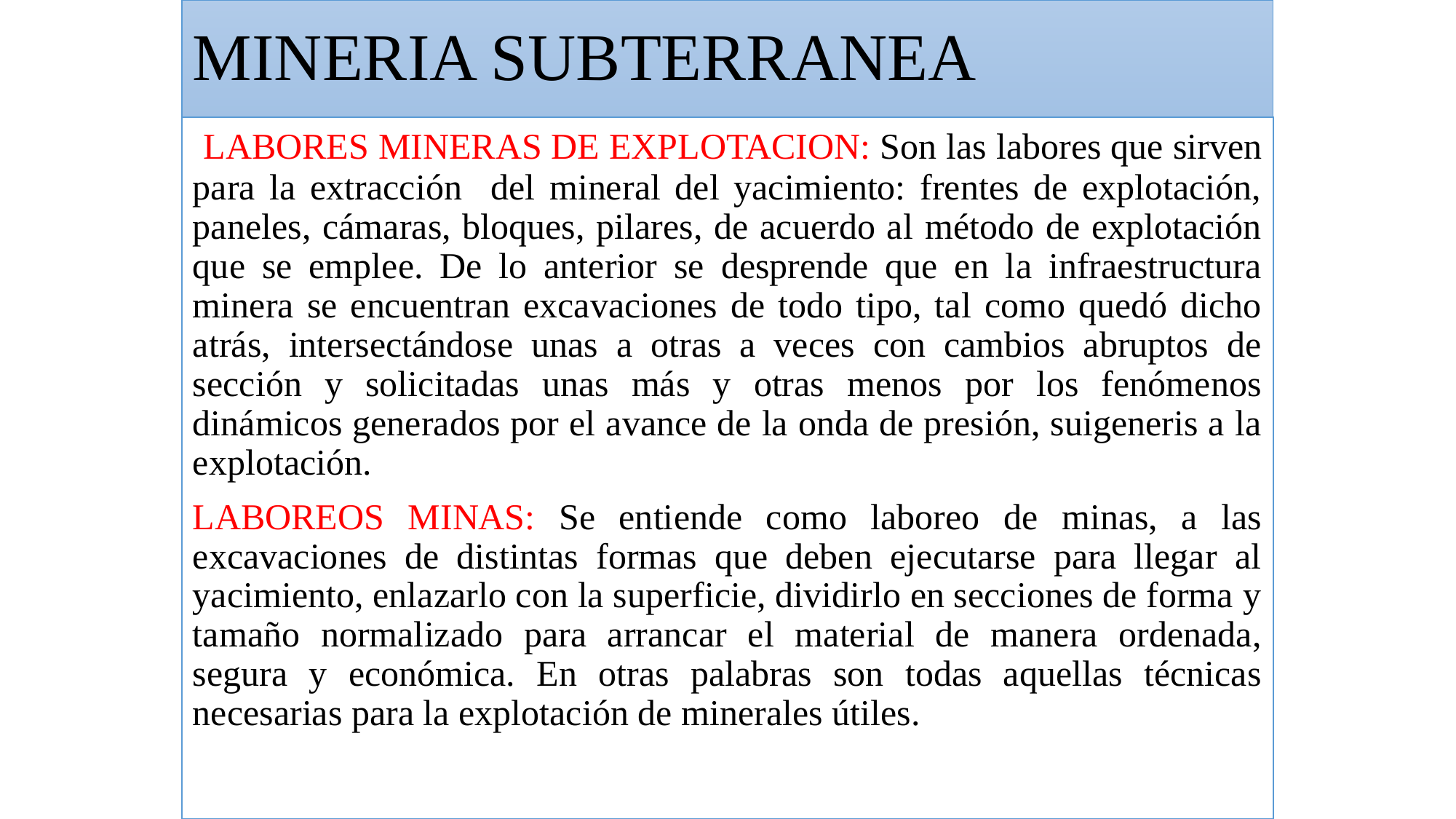

# MINERIA SUBTERRANEA
 LABORES MINERAS DE EXPLOTACION: Son las labores que sirven para la extracción  del mineral del yacimiento: frentes de explotación, paneles, cámaras, bloques, pilares, de acuerdo al método de explotación que se emplee. De lo anterior se desprende que en la infraestructura minera se encuentran excavaciones de todo tipo, tal como quedó dicho atrás, intersectándose unas a otras a veces con cambios abruptos de sección y solicitadas unas más y otras menos por los fenómenos dinámicos generados por el avance de la onda de presión, suigeneris a la explotación.
LABOREOS MINAS: Se entiende como laboreo de minas, a las excavaciones de distintas formas que deben ejecutarse para llegar al yacimiento, enlazarlo con la superficie, dividirlo en secciones de forma y tamaño normalizado para arrancar el material de manera ordenada, segura y económica. En otras palabras son todas aquellas técnicas necesarias para la explotación de minerales útiles.